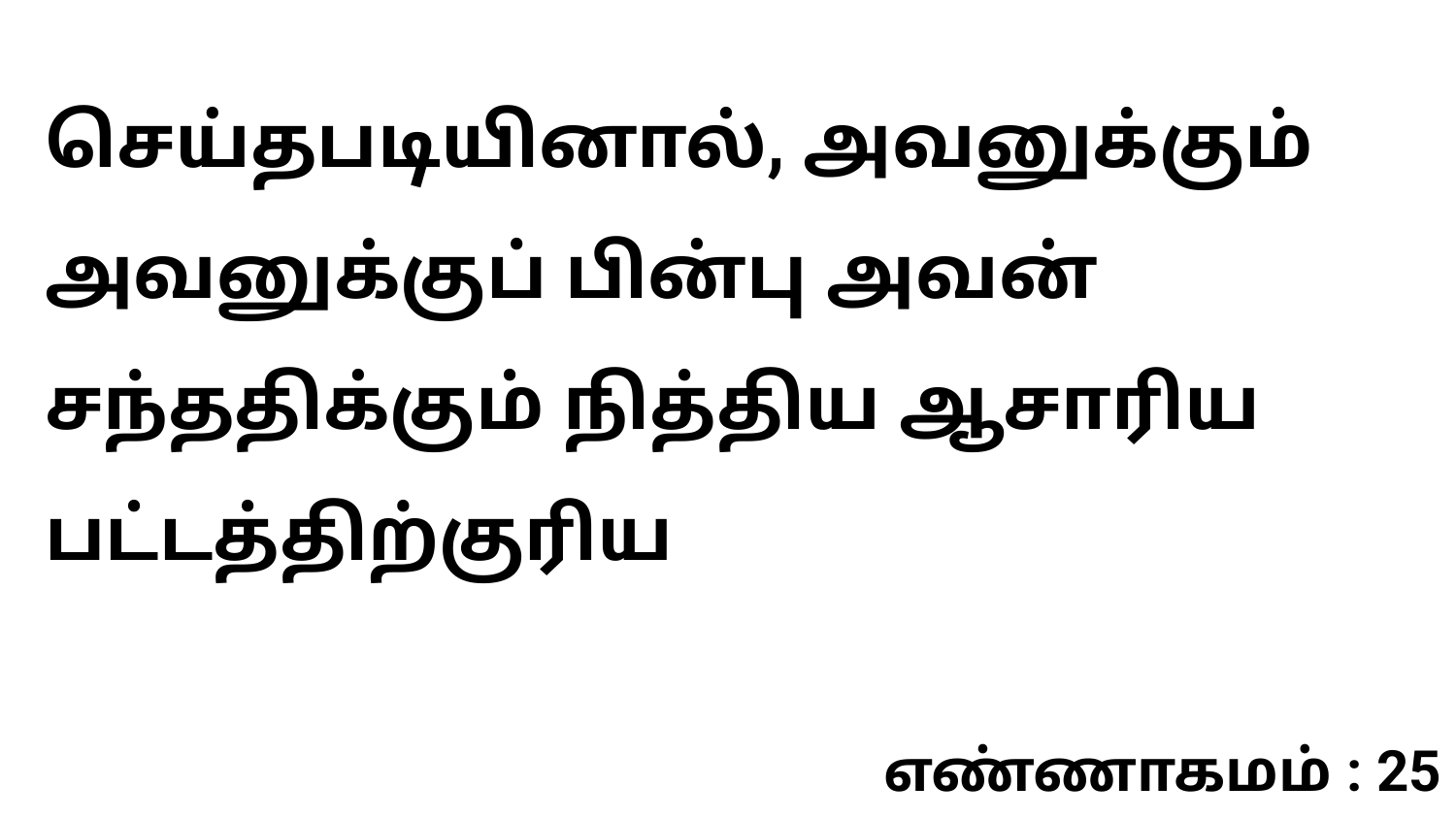

செய்தபடியினால், அவனுக்கும் அவனுக்குப் பின்பு அவன் சந்ததிக்கும் நித்திய ஆசாரிய பட்டத்திற்குரிய
எண்ணாகமம் : 25